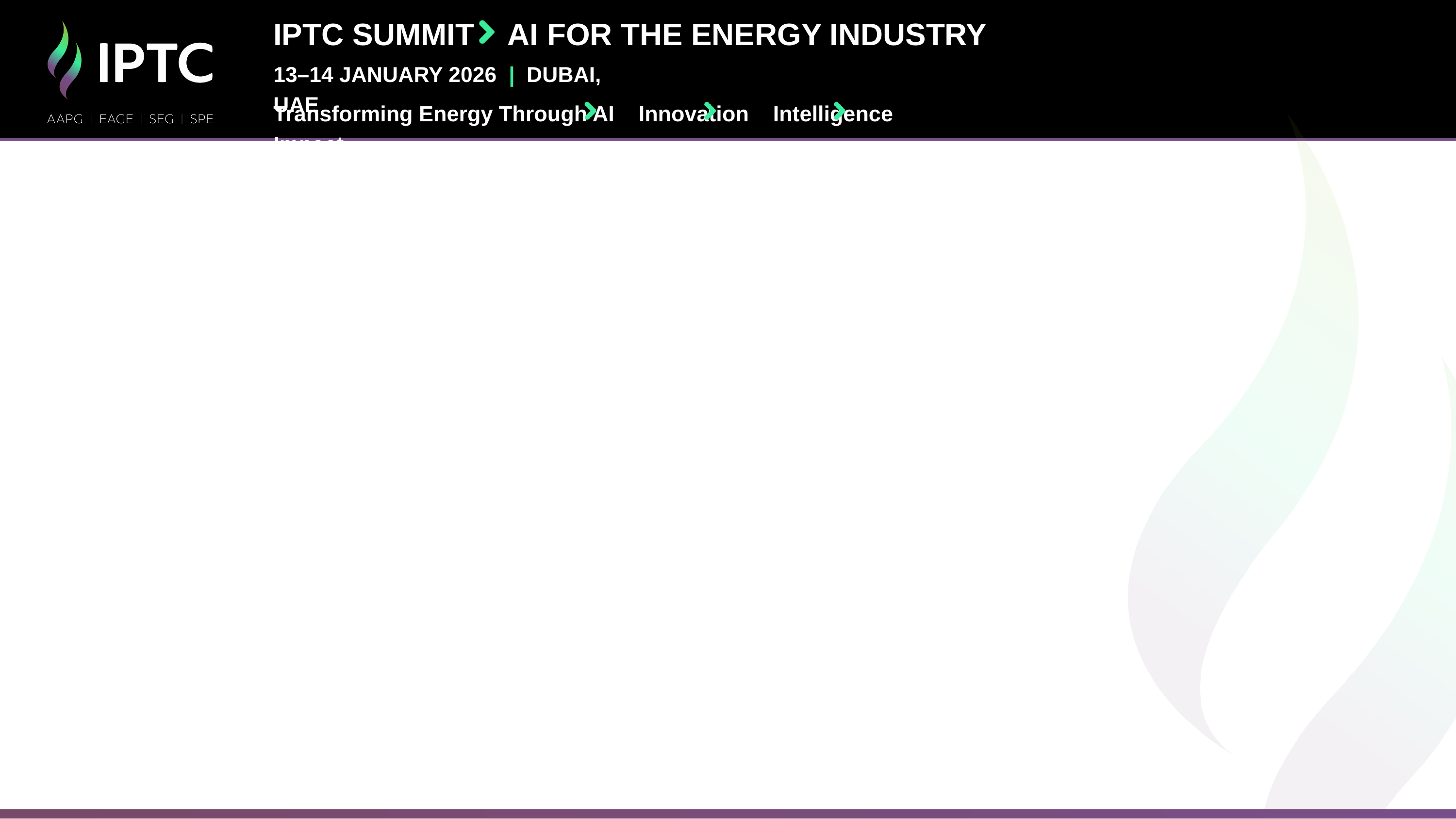

IPTC SUMMIT    AI FOR THE ENERGY INDUSTRY

13–14 JANUARY 2026  |  DUBAI, UAE
Transforming Energy Through AI    Innovation    Intelligence    Impact